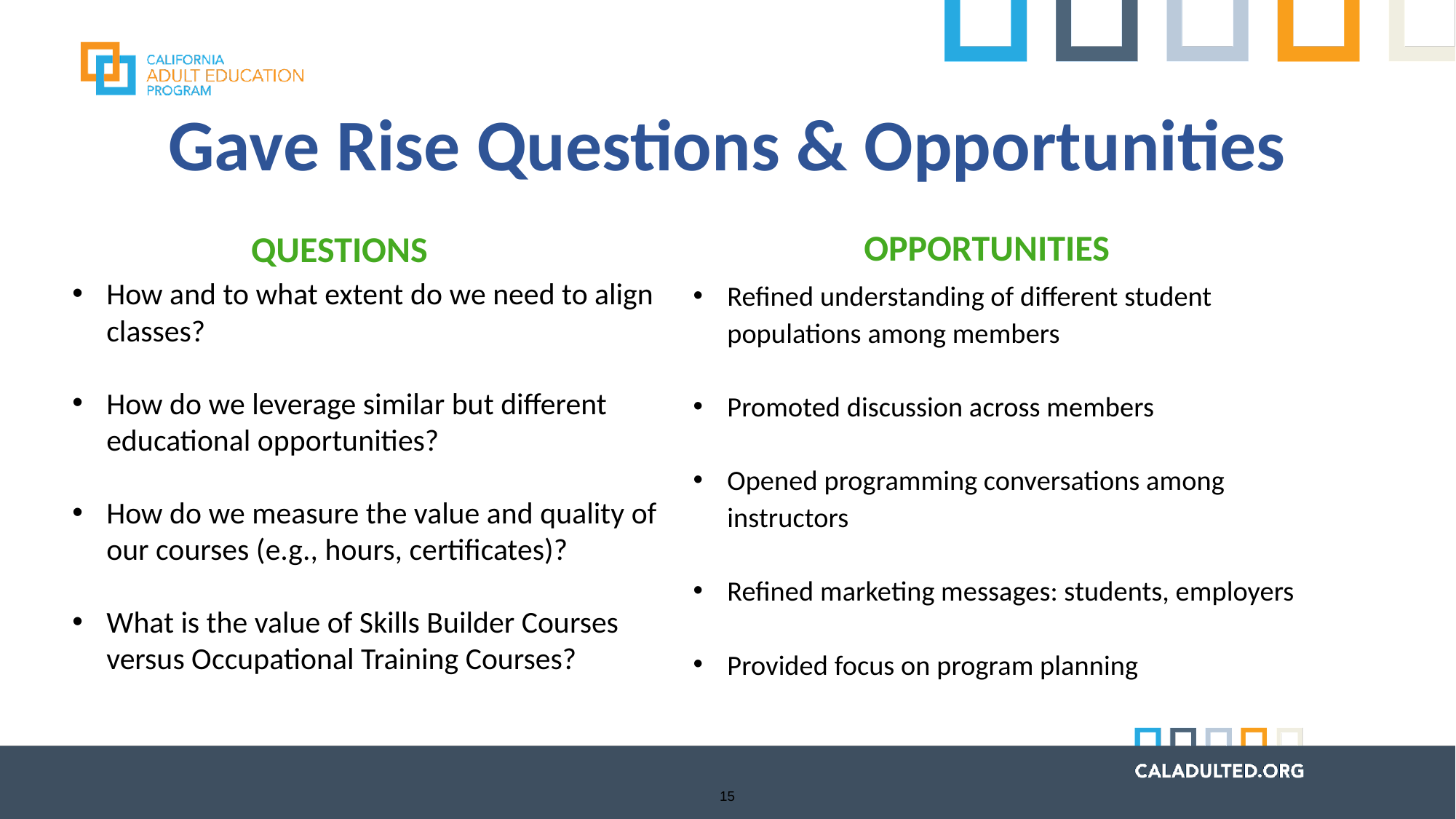

Gave Rise Questions & Opportunities
OPPORTUNITIES
QUESTIONS
How and to what extent do we need to align classes?

How do we leverage similar but different educational opportunities?

How do we measure the value and quality of our courses (e.g., hours, certificates)?

What is the value of Skills Builder Courses versus Occupational Training Courses?

Refined understanding of different student populations among members

Promoted discussion across members

Opened programming conversations among instructors

Refined marketing messages: students, employers

Provided focus on program planning

15